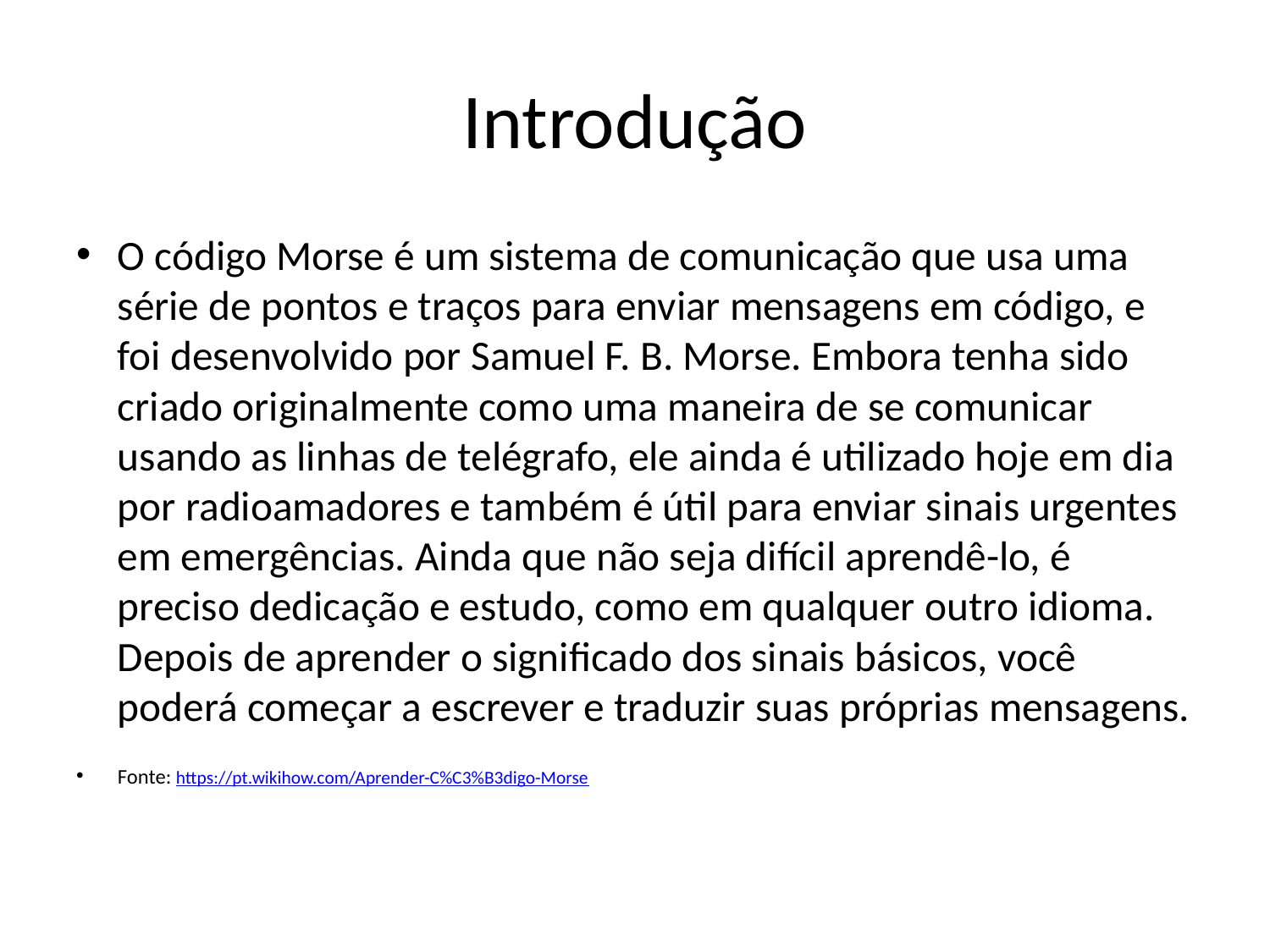

# Introdução
O código Morse é um sistema de comunicação que usa uma série de pontos e traços para enviar mensagens em código, e foi desenvolvido por Samuel F. B. Morse. Embora tenha sido criado originalmente como uma maneira de se comunicar usando as linhas de telégrafo, ele ainda é utilizado hoje em dia por radioamadores e também é útil para enviar sinais urgentes em emergências. Ainda que não seja difícil aprendê-lo, é preciso dedicação e estudo, como em qualquer outro idioma. Depois de aprender o significado dos sinais básicos, você poderá começar a escrever e traduzir suas próprias mensagens.

Fonte: https://pt.wikihow.com/Aprender-C%C3%B3digo-Morse